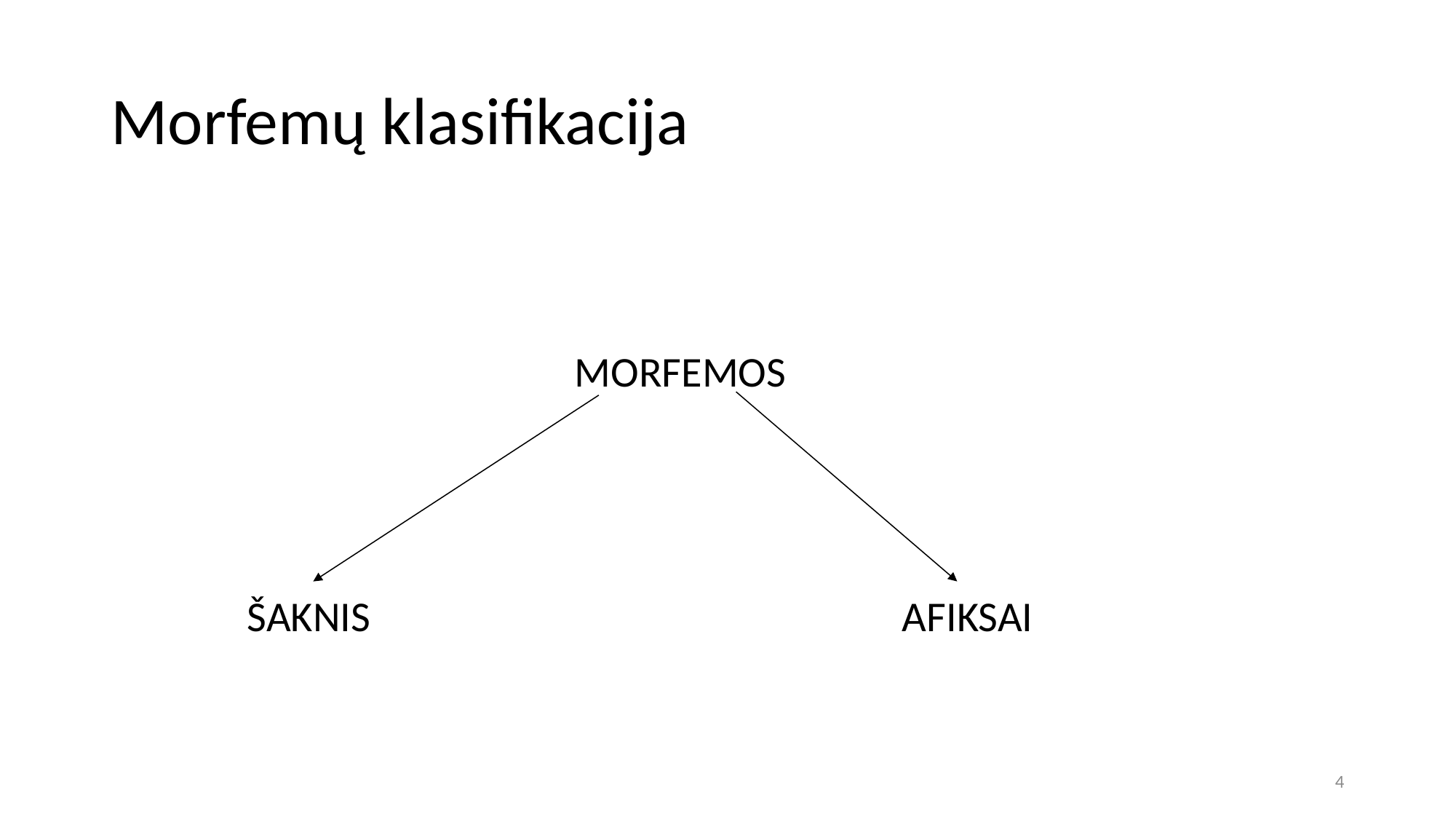

# Morfemų klasifikacija

					MORFEMOS

		ŠAKNIS					AFIKSAI

4